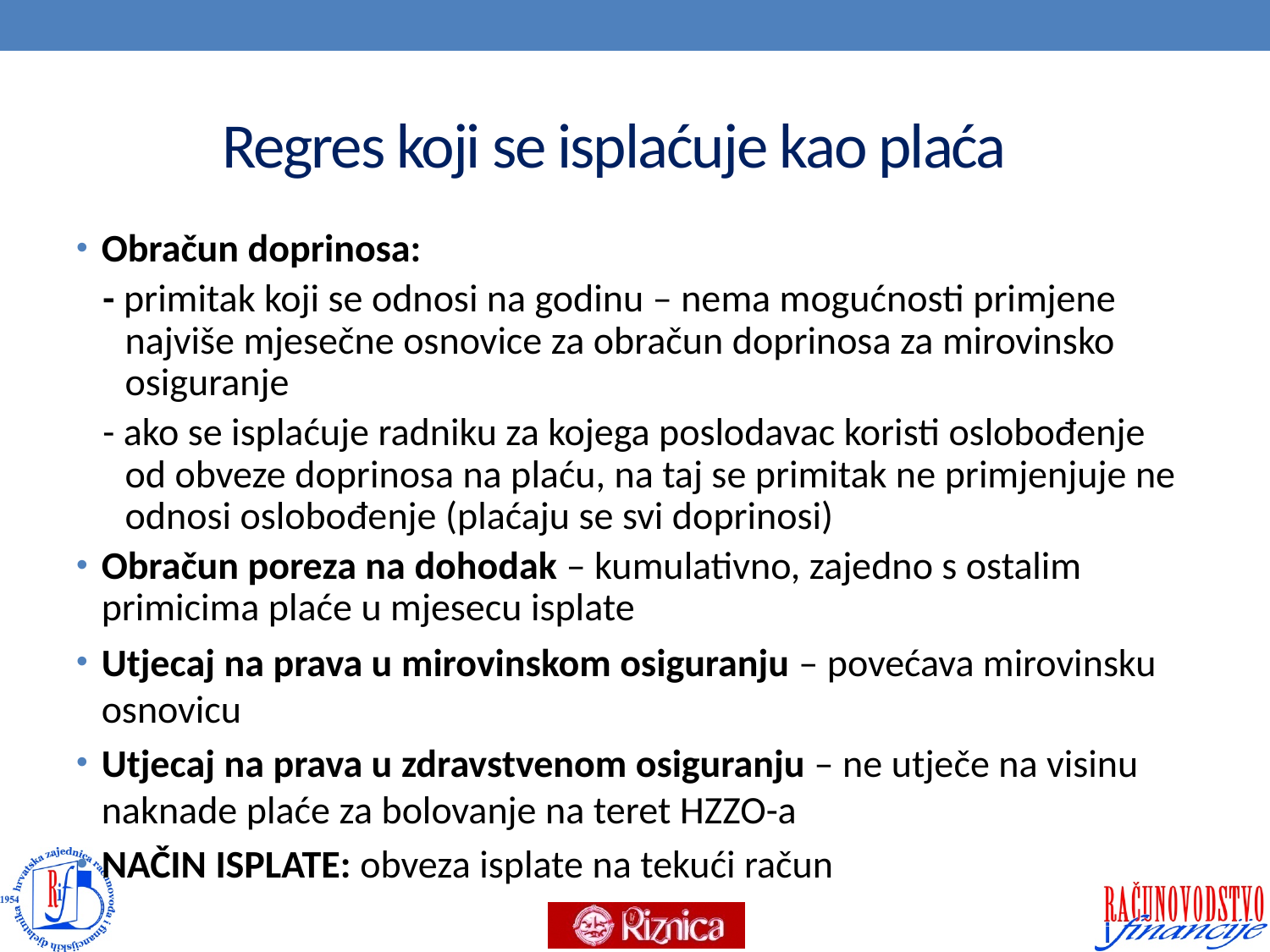

# Regres koji se isplaćuje kao plaća
Obračun doprinosa:
   - primitak koji se odnosi na godinu – nema mogućnosti primjene najviše mjesečne osnovice za obračun doprinosa za mirovinsko osiguranje
   - ako se isplaćuje radniku za kojega poslodavac koristi oslobođenje od obveze doprinosa na plaću, na taj se primitak ne primjenjuje ne odnosi oslobođenje (plaćaju se svi doprinosi)
Obračun poreza na dohodak – kumulativno, zajedno s ostalim primicima plaće u mjesecu isplate
Utjecaj na prava u mirovinskom osiguranju – povećava mirovinsku osnovicu
Utjecaj na prava u zdravstvenom osiguranju – ne utječe na visinu naknade plaće za bolovanje na teret HZZO-a
NAČIN ISPLATE: obveza isplate na tekući račun